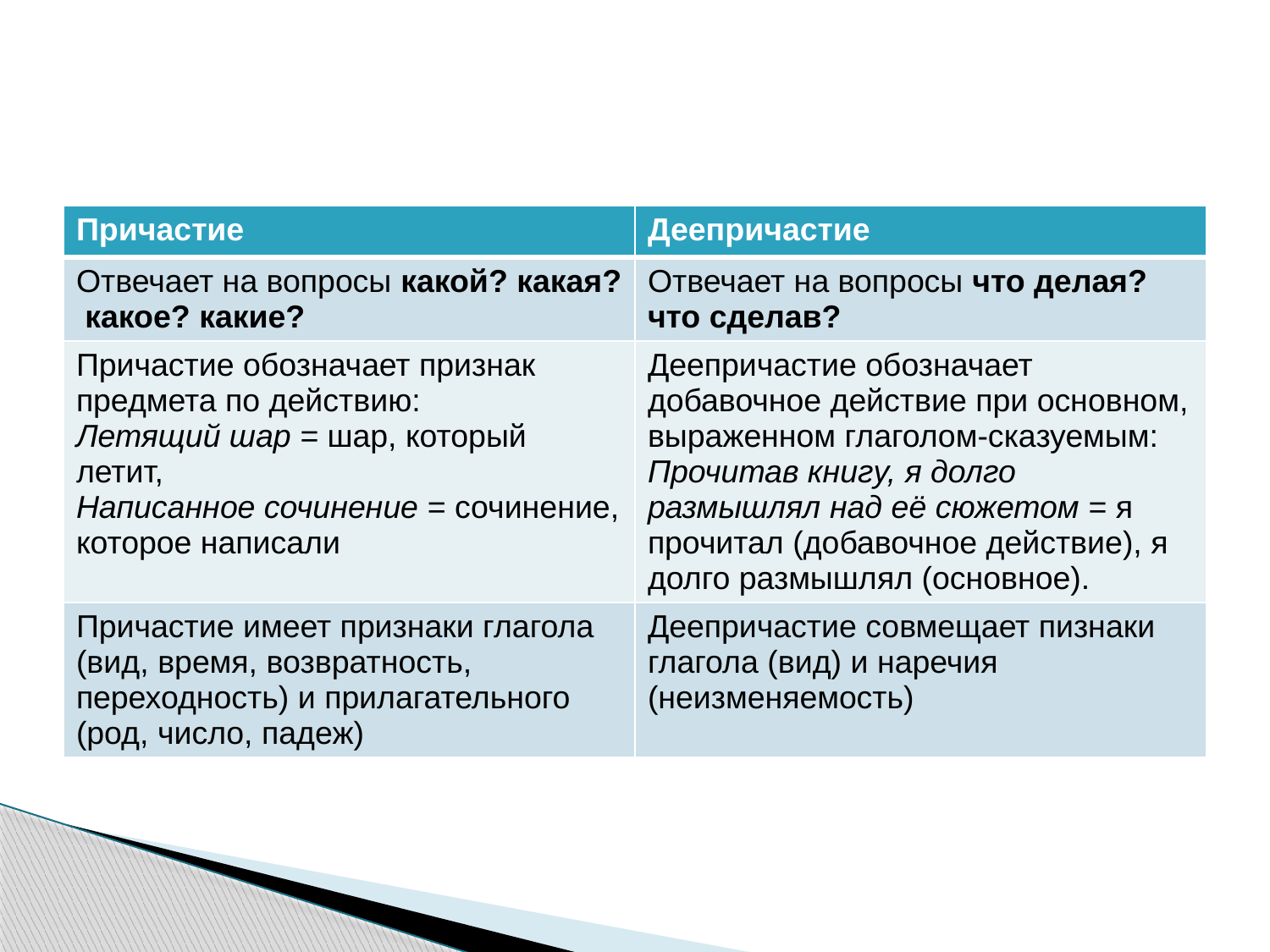

#
| Причастие | Деепричастие |
| --- | --- |
| Отвечает на вопросы какой? какая? какое? какие? | Отвечает на вопросы что делая? что сделав? |
| Причастие обозначает признак предмета по действию: Летящий шар = шар, который летит, Написанное сочинение = сочинение, которое написали | Деепричастие обозначает добавочное действие при основном, выраженном глаголом-сказуемым: Прочитав книгу, я долго размышлял над её сюжетом = я прочитал (добавочное действие), я долго размышлял (основное). |
| Причастие имеет признаки глагола (вид, время, возвратность, переходность) и прилагательного (род, число, падеж) | Деепричастие совмещает пизнаки глагола (вид) и наречия (неизменяемость) |